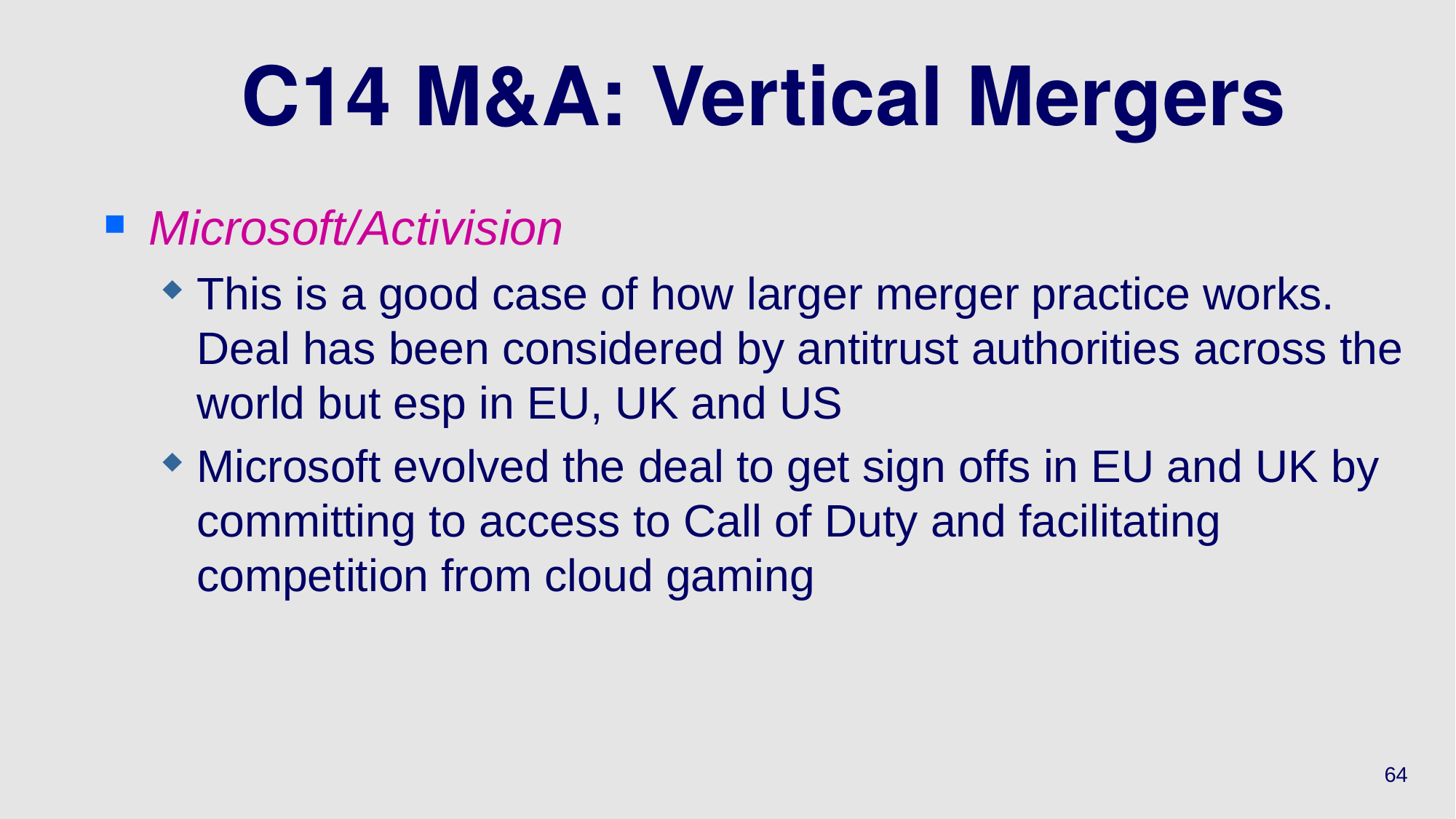

# C14 M&A: Vertical Mergers
Microsoft/Activision
This is a good case of how larger merger practice works. Deal has been considered by antitrust authorities across the world but esp in EU, UK and US
Microsoft evolved the deal to get sign offs in EU and UK by committing to access to Call of Duty and facilitating competition from cloud gaming

64